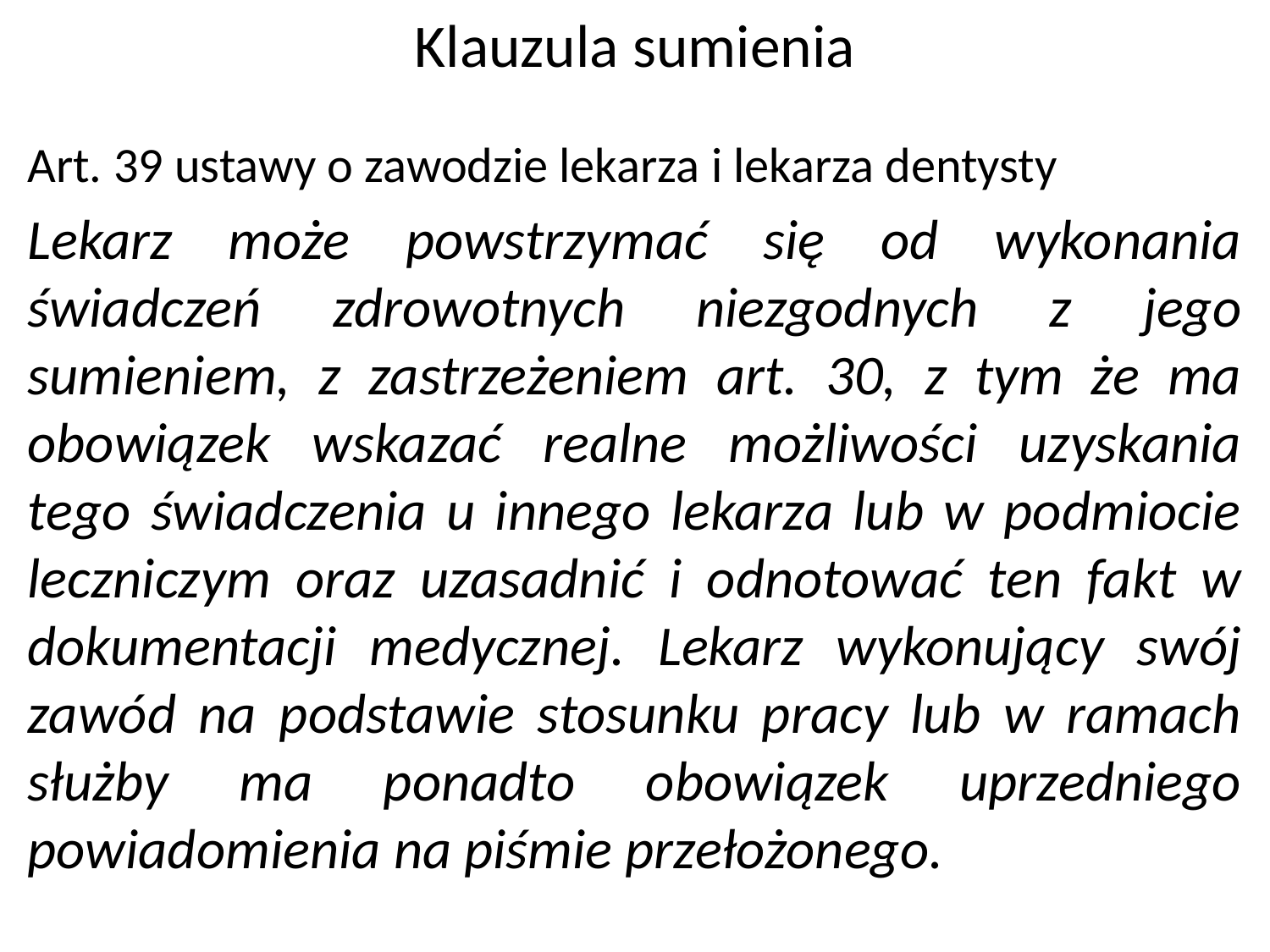

# Klauzula sumienia
Art. 39 ustawy o zawodzie lekarza i lekarza dentysty
Lekarz może powstrzymać się od wykonania świadczeń zdrowotnych niezgodnych z jego sumieniem, z zastrzeżeniem art. 30, z tym że ma obowiązek wskazać realne możliwości uzyskania tego świadczenia u innego lekarza lub w podmiocie leczniczym oraz uzasadnić i odnotować ten fakt w dokumentacji medycznej. Lekarz wykonujący swój zawód na podstawie stosunku pracy lub w ramach służby ma ponadto obowiązek uprzedniego powiadomienia na piśmie przełożonego.